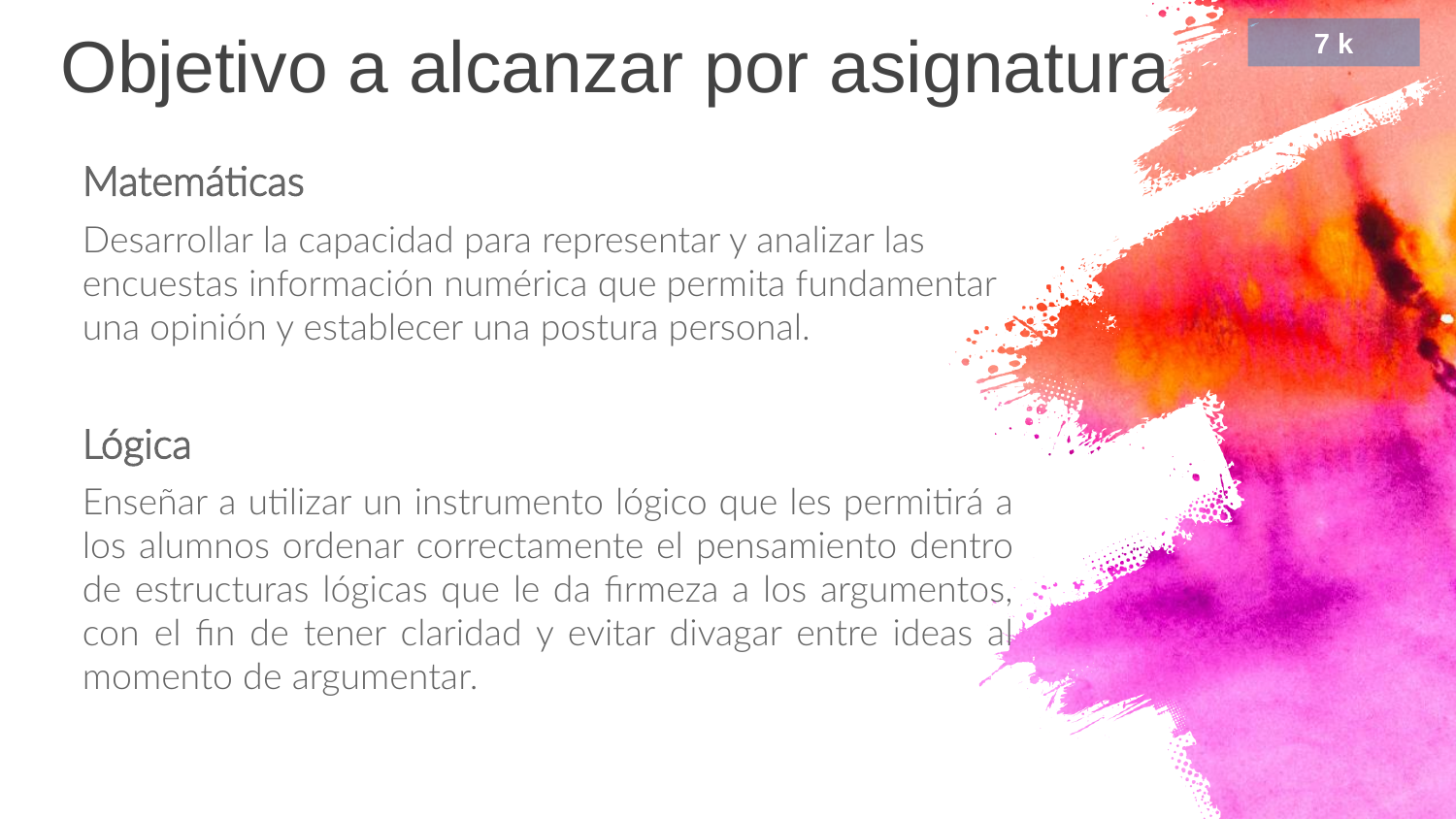

Objetivo a alcanzar por asignatura
7 k
Matemáticas
Desarrollar la capacidad para representar y analizar las encuestas información numérica que permita fundamentar una opinión y establecer una postura personal.
Lógica
Enseñar a utilizar un instrumento lógico que les permitirá a los alumnos ordenar correctamente el pensamiento dentro de estructuras lógicas que le da firmeza a los argumentos, con el fin de tener claridad y evitar divagar entre ideas al momento de argumentar.